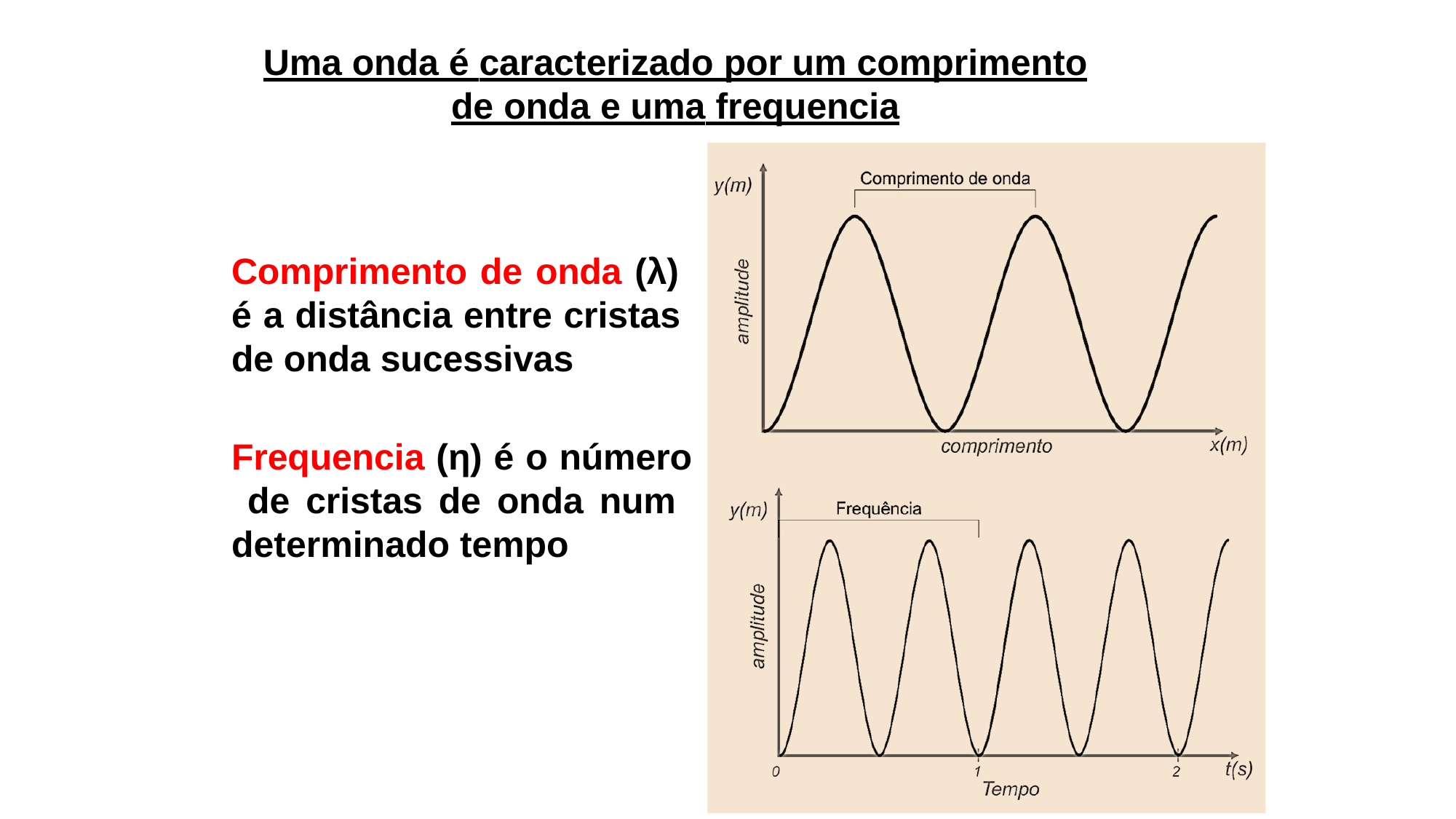

Uma onda é caracterizado por um comprimento
de onda e uma frequencia

Comprimento de onda (λ)  é a distância entre cristas  de onda sucessivas

Frequencia (η) é o número  de cristas de onda num  determinado tempo